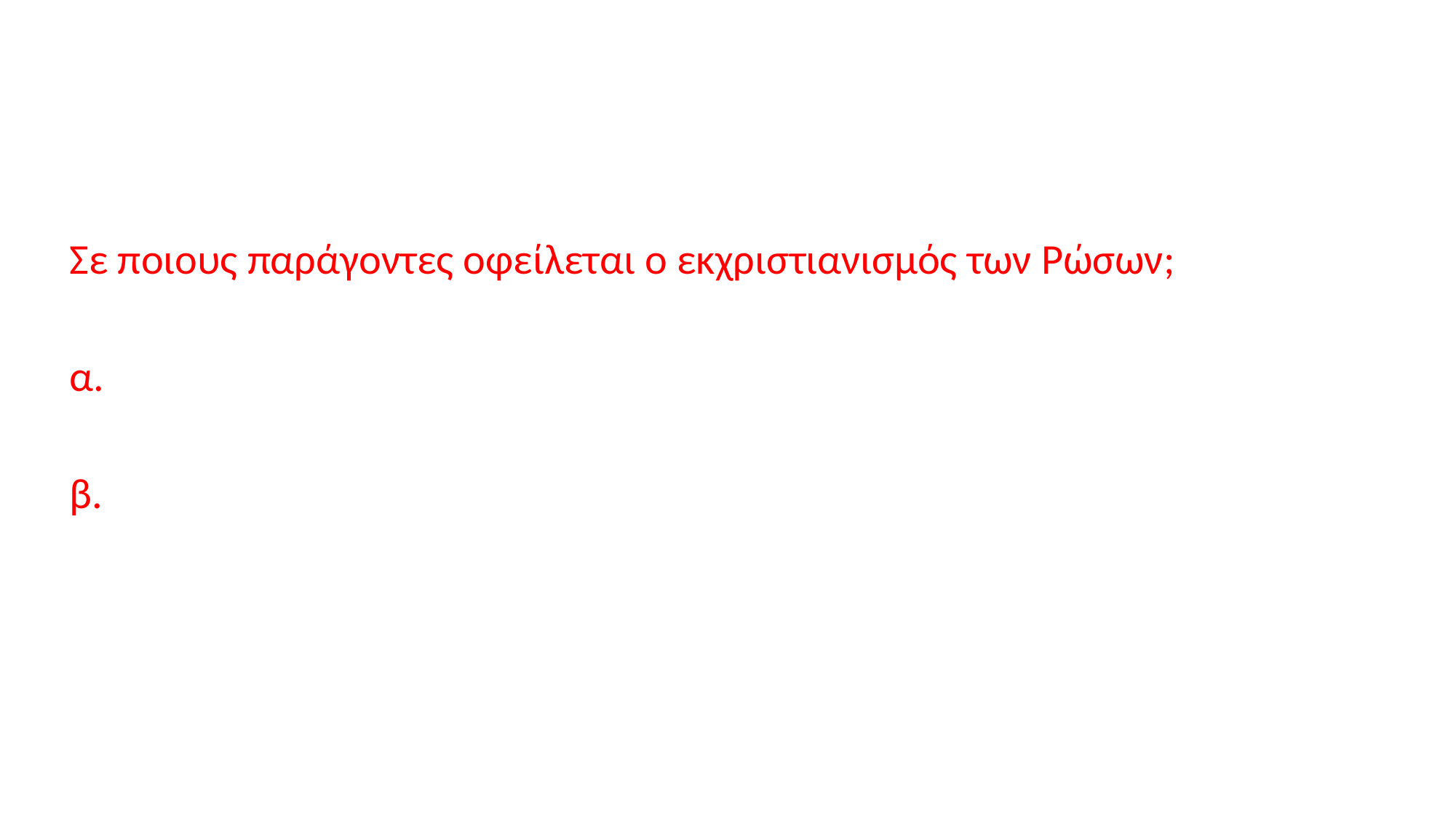

Σε ποιους παράγοντες οφείλεται ο εκχριστιανισμός των Ρώσων;
α.
β.